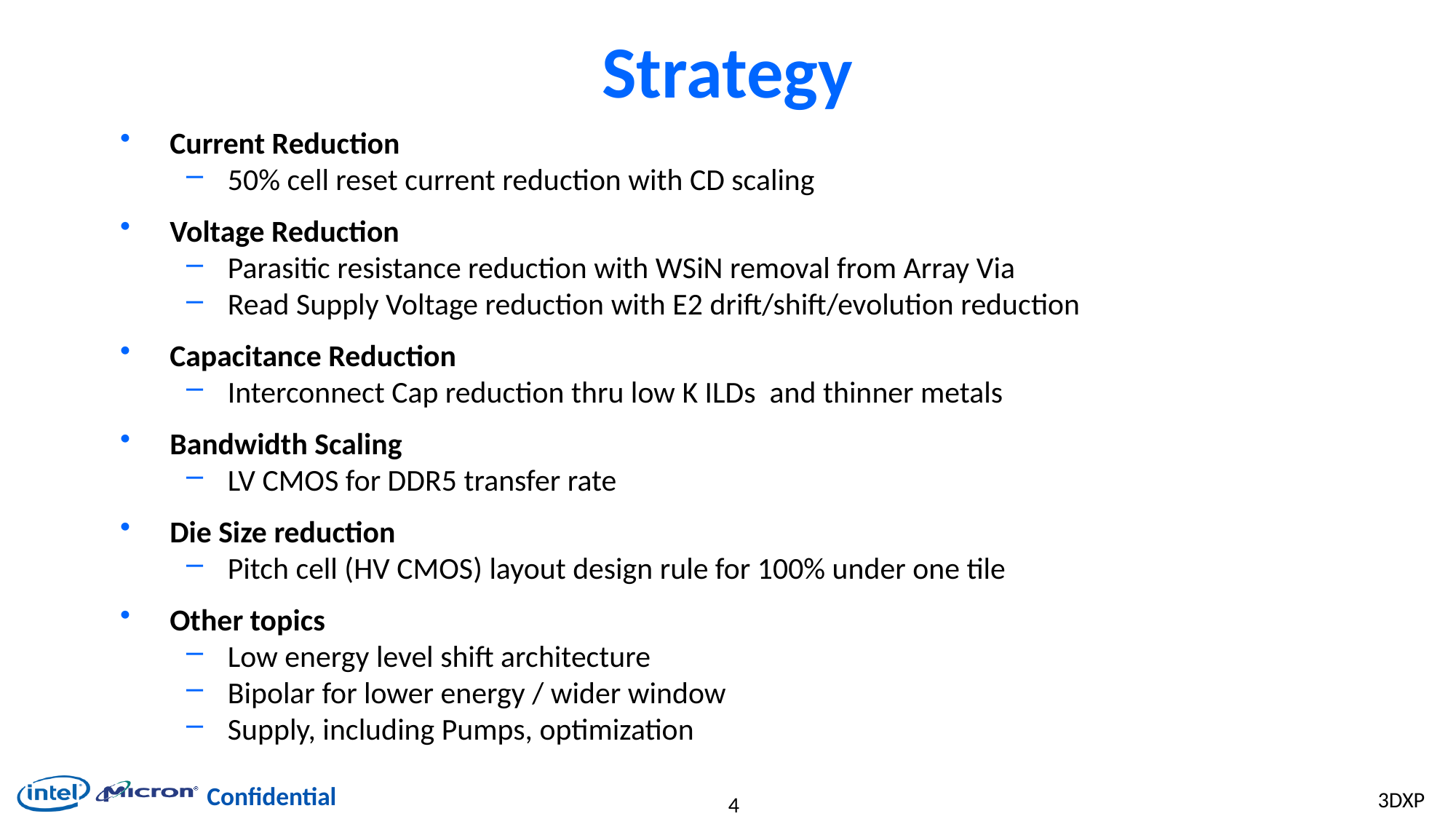

# Strategy
Current Reduction
50% cell reset current reduction with CD scaling
Voltage Reduction
Parasitic resistance reduction with WSiN removal from Array Via
Read Supply Voltage reduction with E2 drift/shift/evolution reduction
Capacitance Reduction
Interconnect Cap reduction thru low K ILDs  and thinner metals
Bandwidth Scaling
LV CMOS for DDR5 transfer rate
Die Size reduction
Pitch cell (HV CMOS) layout design rule for 100% under one tile
Other topics
Low energy level shift architecture
Bipolar for lower energy / wider window
Supply, including Pumps, optimization